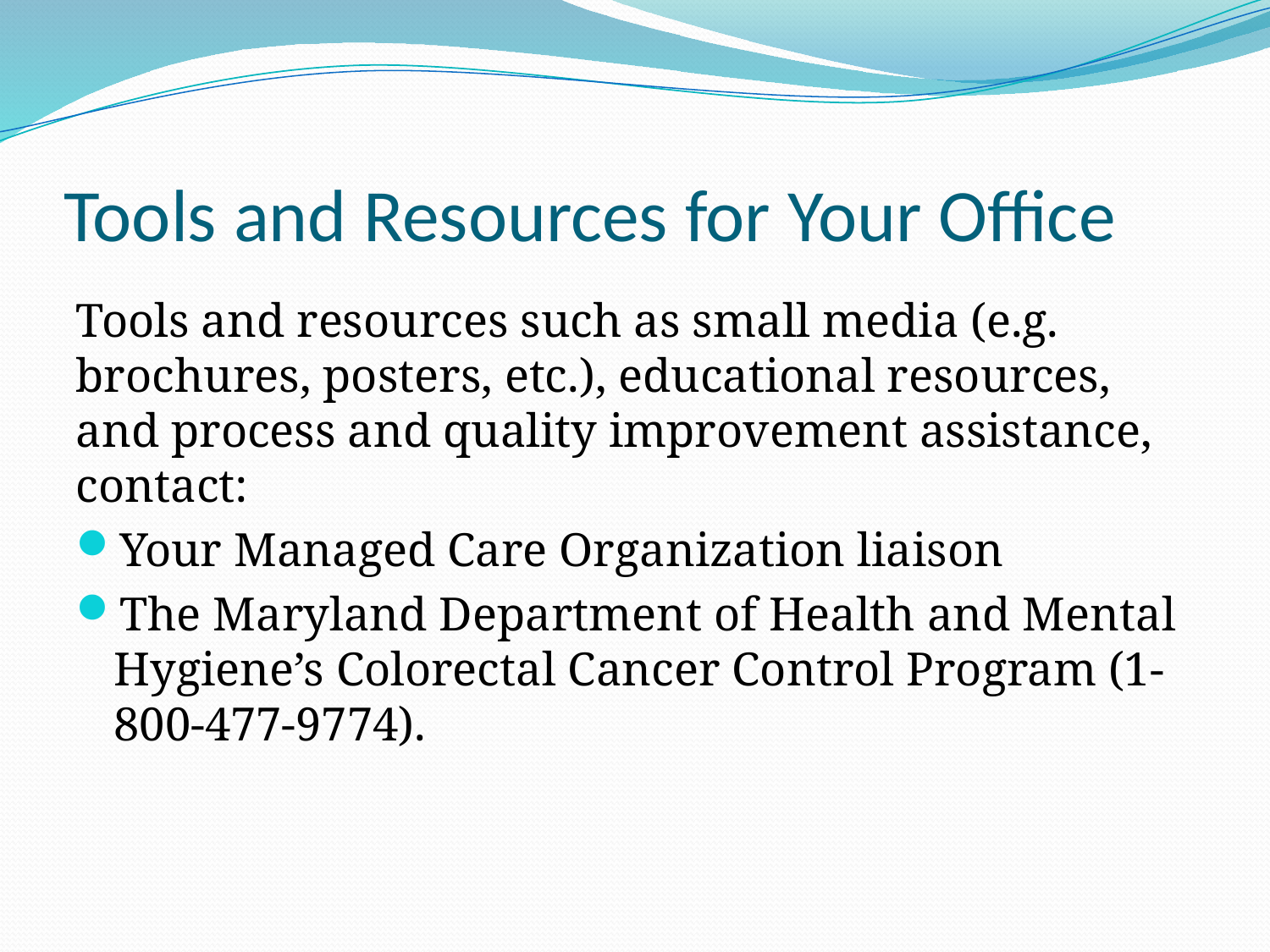

# Tools and Resources for Your Office
Tools and resources such as small media (e.g. brochures, posters, etc.), educational resources, and process and quality improvement assistance, contact:
Your Managed Care Organization liaison
The Maryland Department of Health and Mental Hygiene’s Colorectal Cancer Control Program (1-800-477-9774).